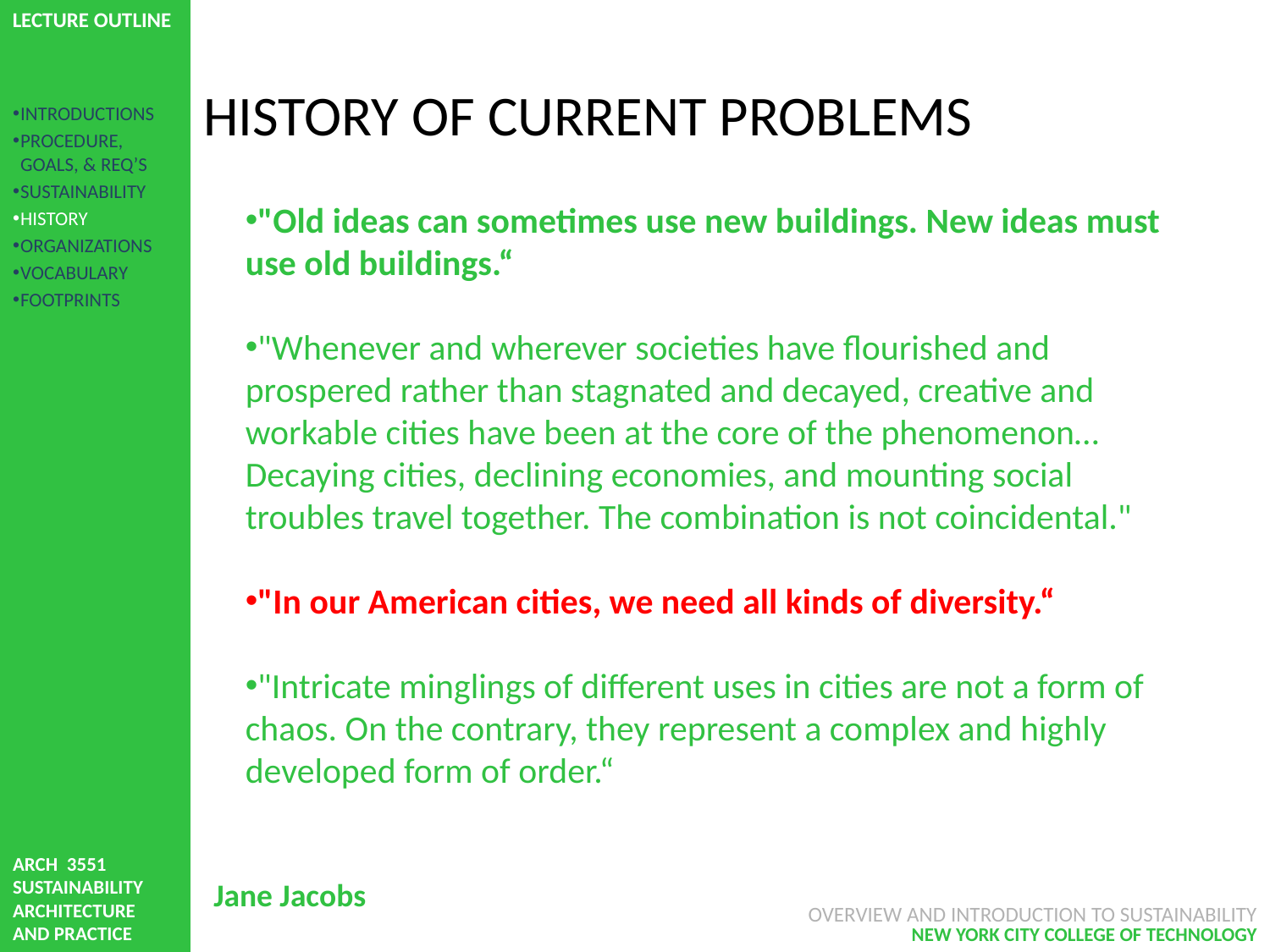

# HISTORY OF CURRENT PROBLEMS
INTRODUCTIONS
PROCEDURE, GOALS, & REQ’S
SUSTAINABILITY
HISTORY
ORGANIZATIONS
VOCABULARY
FOOTPRINTS
"Old ideas can sometimes use new buildings. New ideas must use old buildings.“

"Whenever and wherever societies have flourished and prospered rather than stagnated and decayed, creative and workable cities have been at the core of the phenomenon… Decaying cities, declining economies, and mounting social troubles travel together. The combination is not coincidental."

"In our American cities, we need all kinds of diversity.“

"Intricate minglings of different uses in cities are not a form of chaos. On the contrary, they represent a complex and highly developed form of order.“

Jane Jacobs
OVERVIEW AND INTRODUCTION TO SUSTAINABILITY